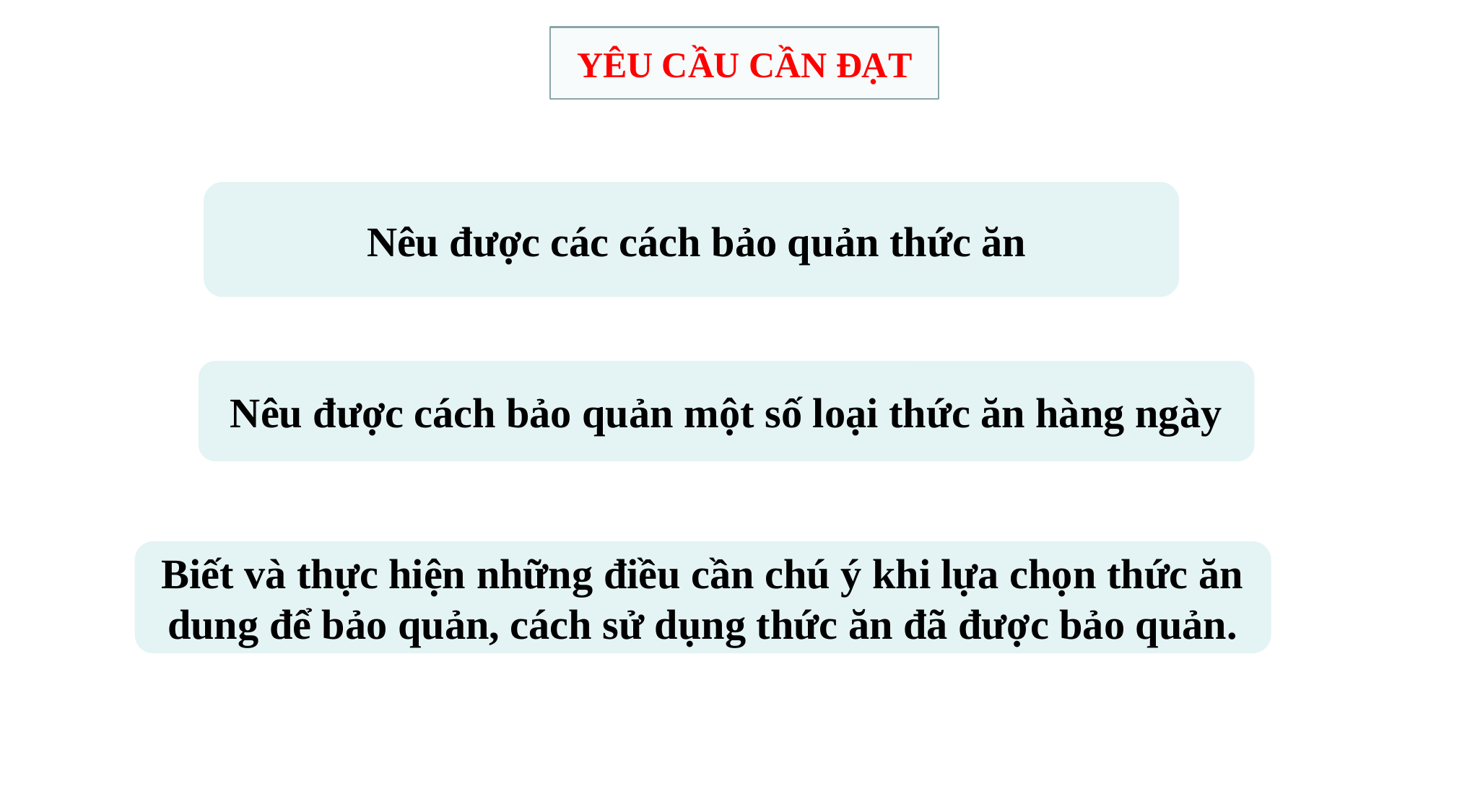

YÊU CẦU CẦN ĐẠT
 Nêu được các cách bảo quản thức ăn
Nêu được cách bảo quản một số loại thức ăn hàng ngày
Biết và thực hiện những điều cần chú ý khi lựa chọn thức ăn dung để bảo quản, cách sử dụng thức ăn đã được bảo quản.